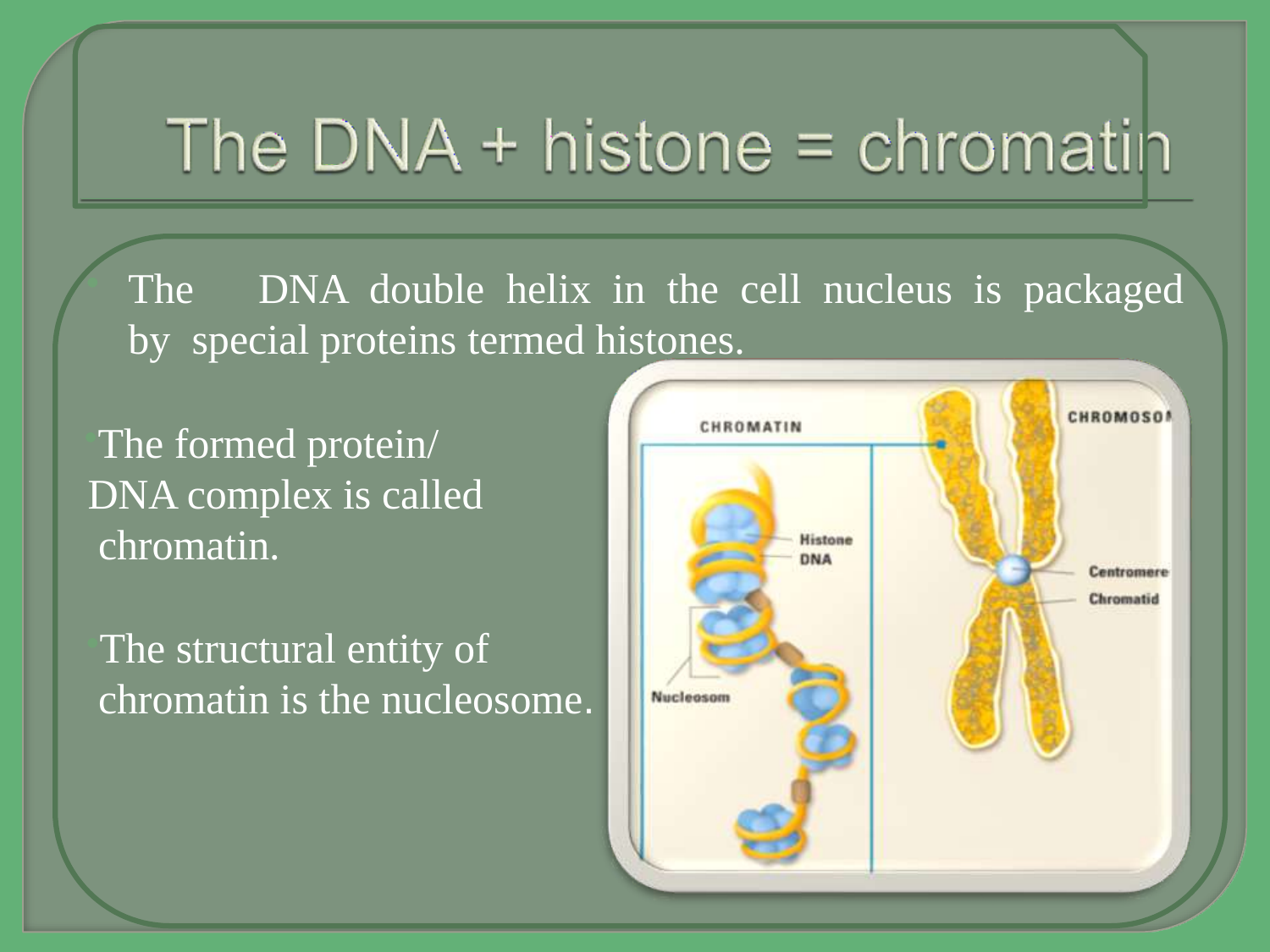

The	DNA	double	helix	in	the	cell	nucleus	is	packaged	by  special proteins termed histones.

The formed protein/  DNA complex is called  chromatin.

The structural entity of  chromatin is the nucleosome.